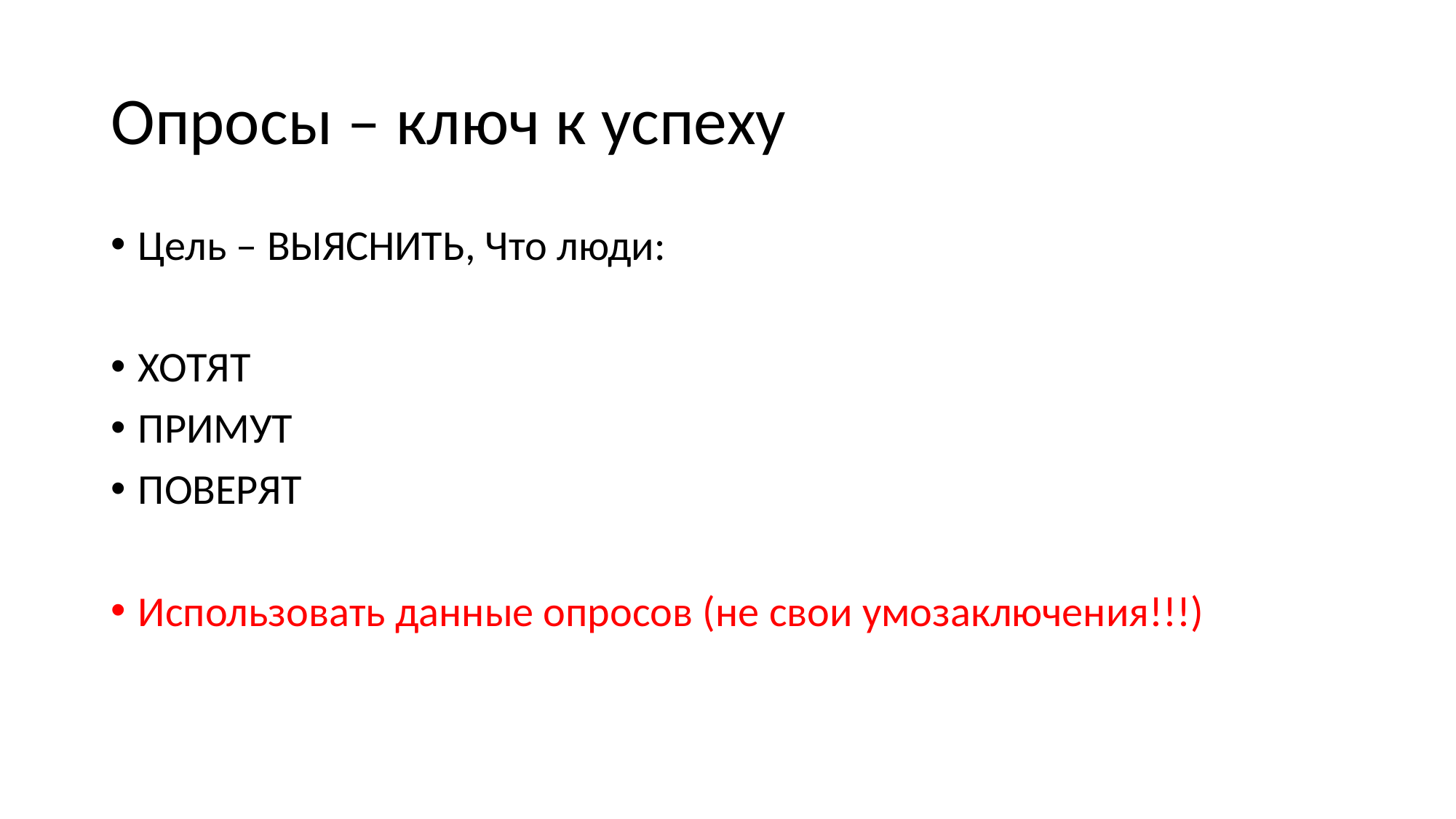

# Опросы – ключ к успеху
Цель – ВЫЯСНИТЬ, Что люди:

ХОТЯТ
ПРИМУТ
ПОВЕРЯТ

Использовать данные опросов (не свои умозаключения!!!)